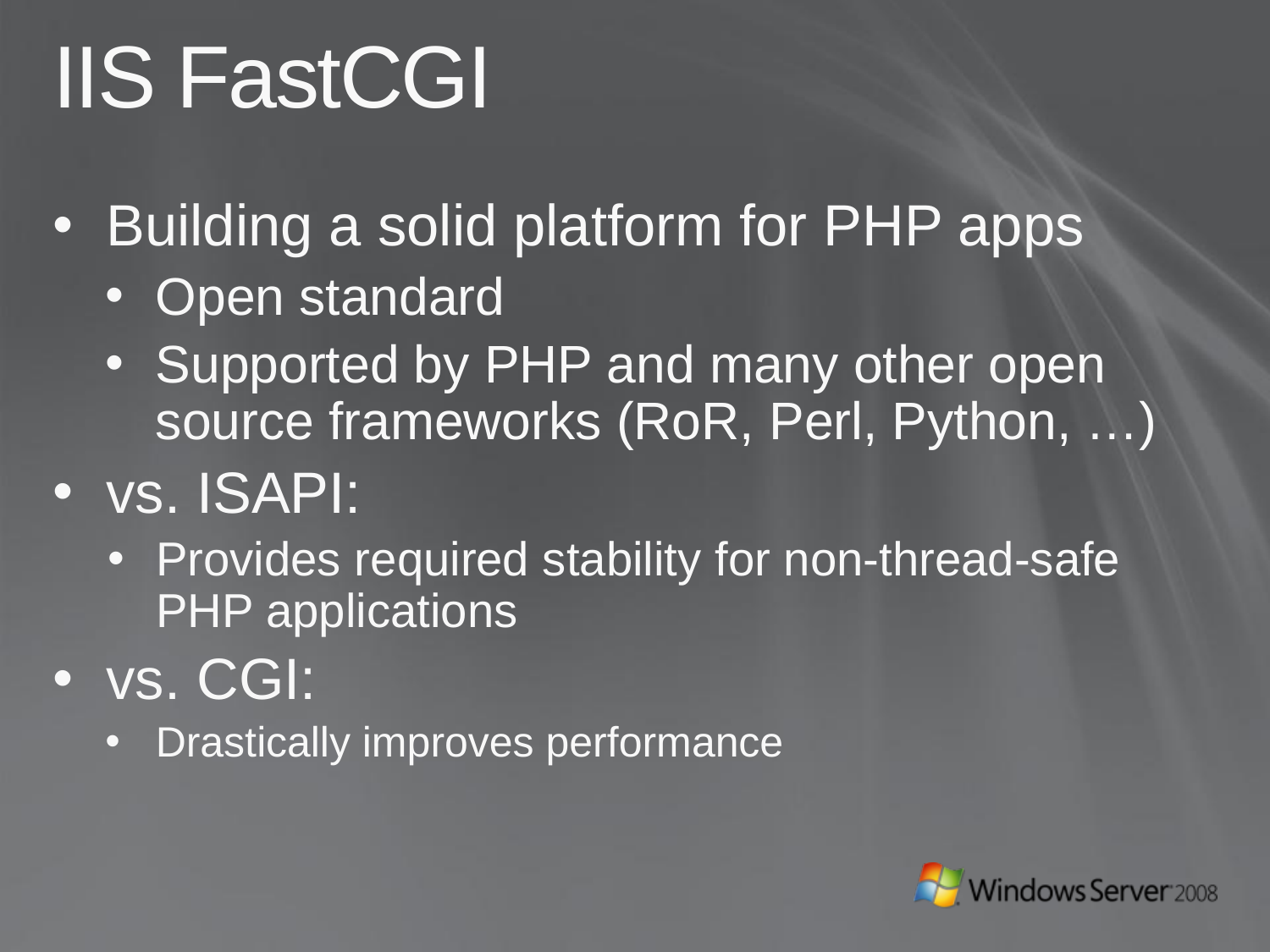

# IIS FastCGI
Building a solid platform for PHP apps
Open standard
Supported by PHP and many other open source frameworks (RoR, Perl, Python, …)
vs. ISAPI:
Provides required stability for non-thread-safe PHP applications
vs. CGI:
Drastically improves performance